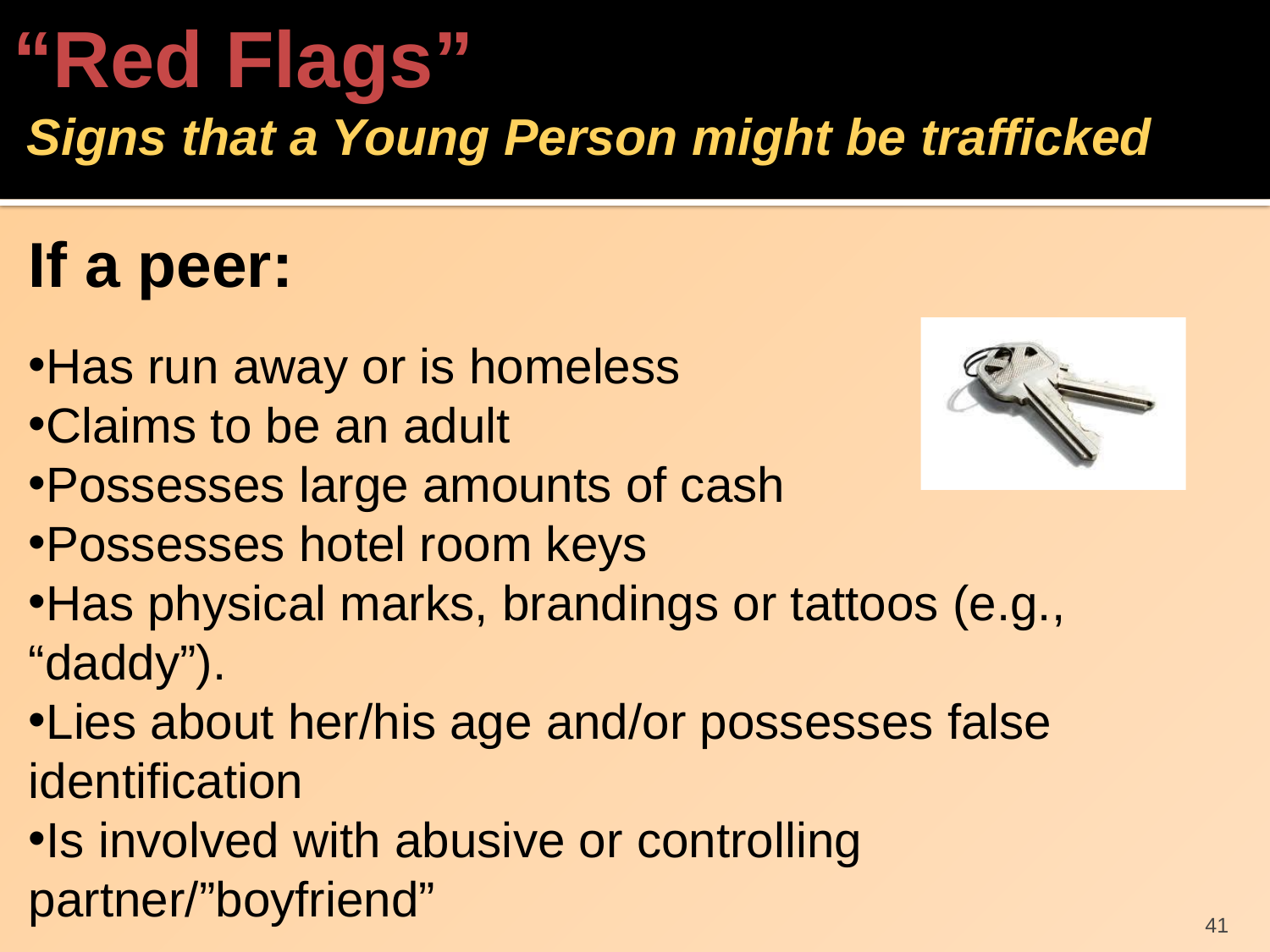

# “Red Flags” Signs that a Young Person might be trafficked
If a peer:

Has run away or is homeless
Claims to be an adult
Possesses large amounts of cash
Possesses hotel room keys
Has physical marks, brandings or tattoos (e.g., “daddy”).
Lies about her/his age and/or possesses false identification
Is involved with abusive or controlling partner/”boyfriend”

…then they might be a victim of trafficking

41